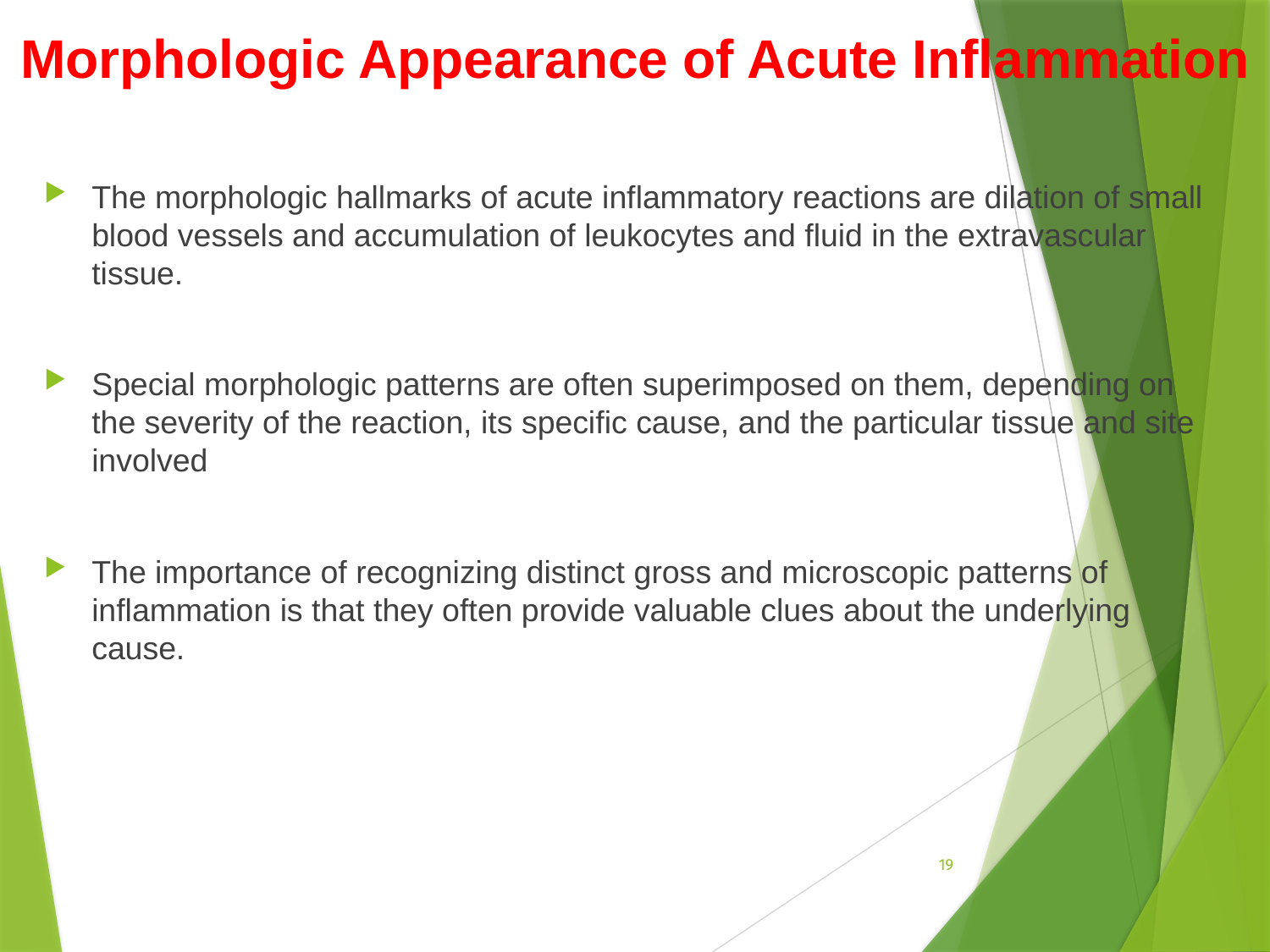

# Morphologic Appearance of Acute Inflammation
The morphologic hallmarks of acute inflammatory reactions are dilation of small blood vessels and accumulation of leukocytes and fluid in the extravascular tissue.

Special morphologic patterns are often superimposed on them, depending on the severity of the reaction, its specific cause, and the particular tissue and site involved

The importance of recognizing distinct gross and microscopic patterns of inflammation is that they often provide valuable clues about the underlying cause.
19